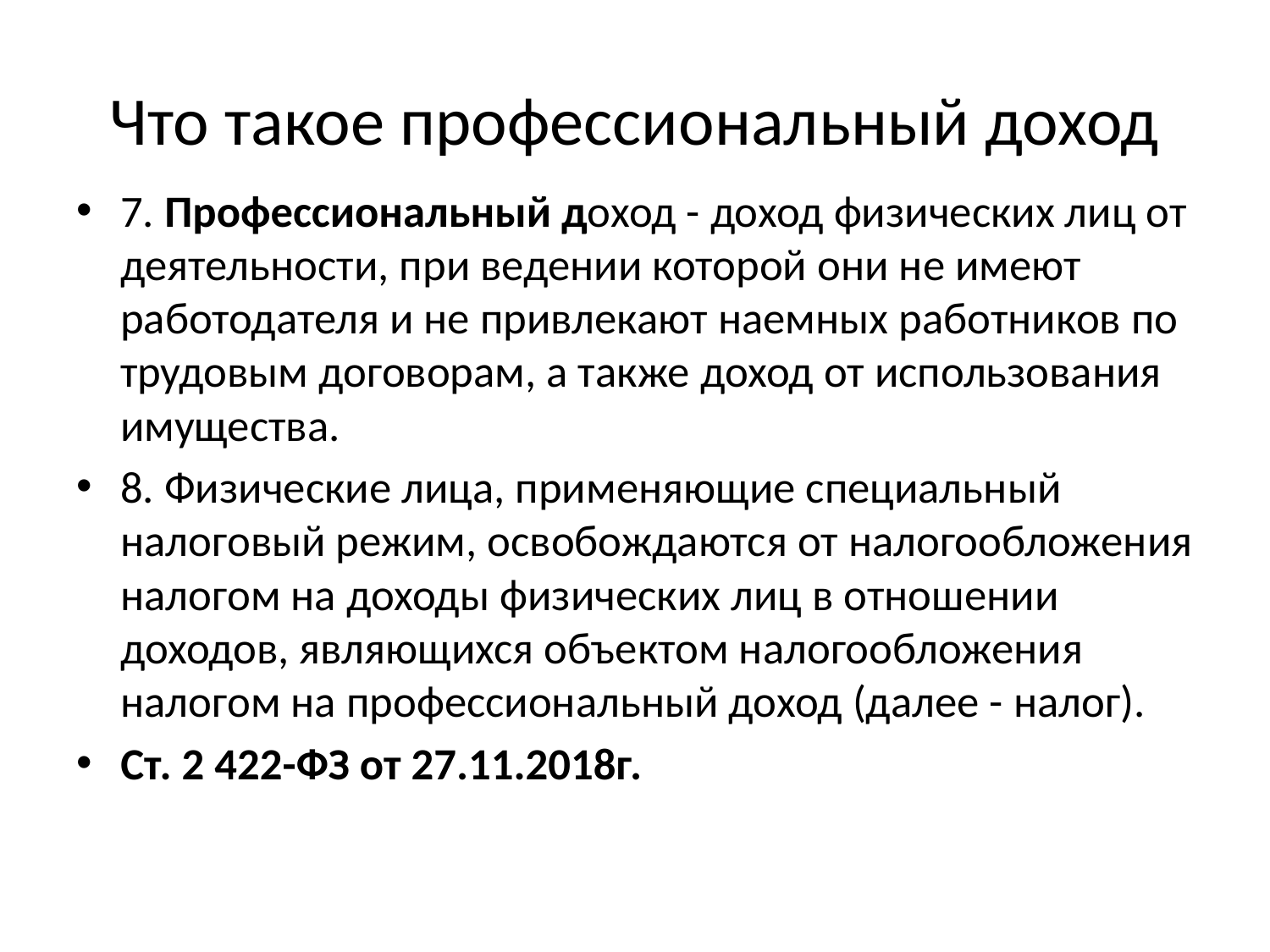

# Что такое профессиональный доход
7. Профессиональный доход - доход физических лиц от деятельности, при ведении которой они не имеют работодателя и не привлекают наемных работников по трудовым договорам, а также доход от использования имущества.
8. Физические лица, применяющие специальный налоговый режим, освобождаются от налогообложения налогом на доходы физических лиц в отношении доходов, являющихся объектом налогообложения налогом на профессиональный доход (далее - налог).
Ст. 2 422-ФЗ от 27.11.2018г.